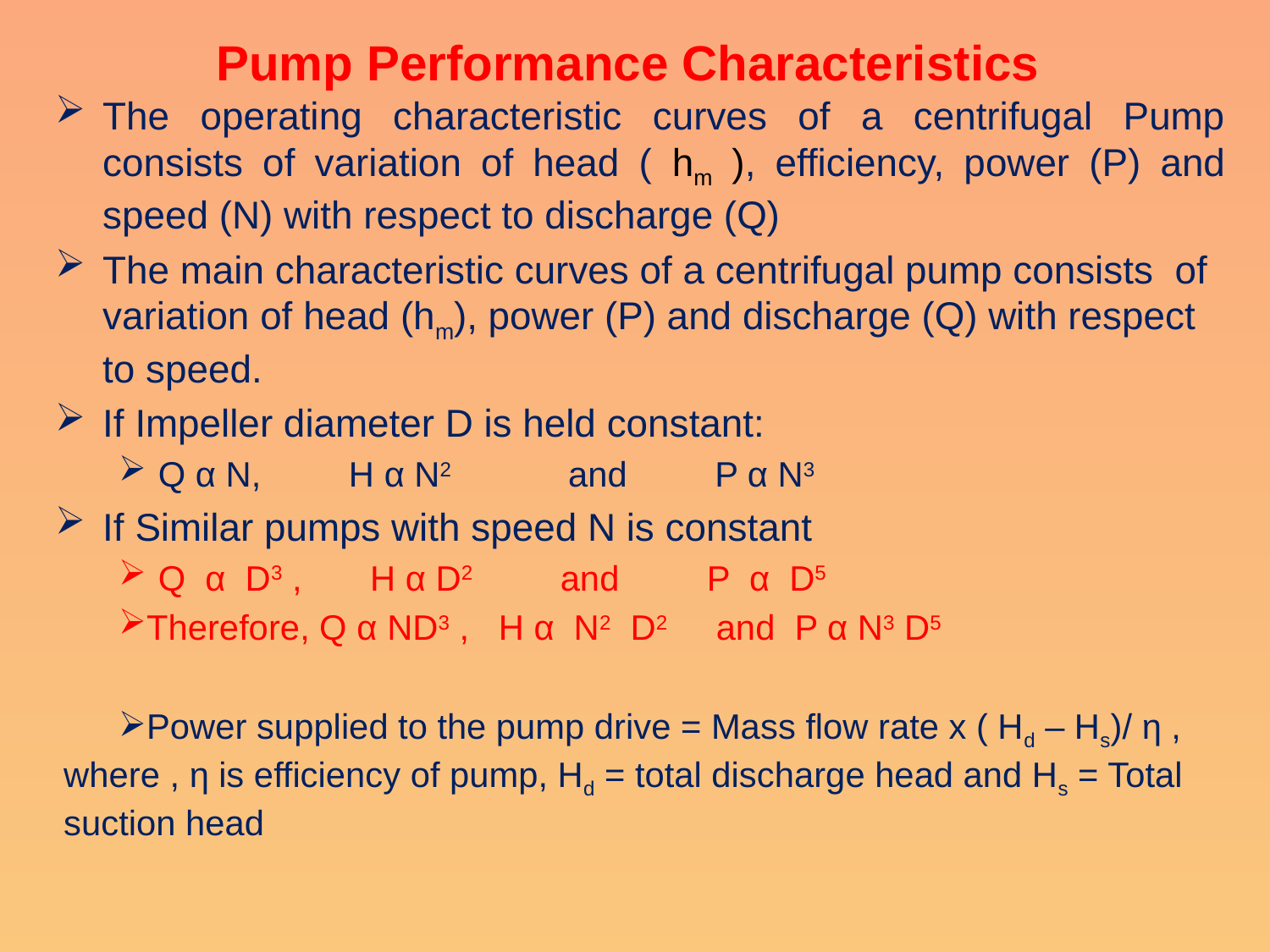

# Pump Performance Characteristics
The operating characteristic curves of a centrifugal Pump consists of variation of head ( hm ), efficiency, power (P) and speed (N) with respect to discharge (Q)
The main characteristic curves of a centrifugal pump consists  of variation of head (hm), power (P) and discharge (Q) with respect to speed.
If Impeller diameter D is held constant:
Q α N,         H α N2            and         P α N3
If Similar pumps with speed N is constant
Q  α  D3 ,       H α D2         and         P  α  D5
Therefore, Q α ND3 ,   H α  N2  D2     and  P α N3 D5

Power supplied to the pump drive = Mass flow rate x ( Hd – Hs)/ η , where , η is efficiency of pump, Hd = total discharge head and Hs = Total suction head